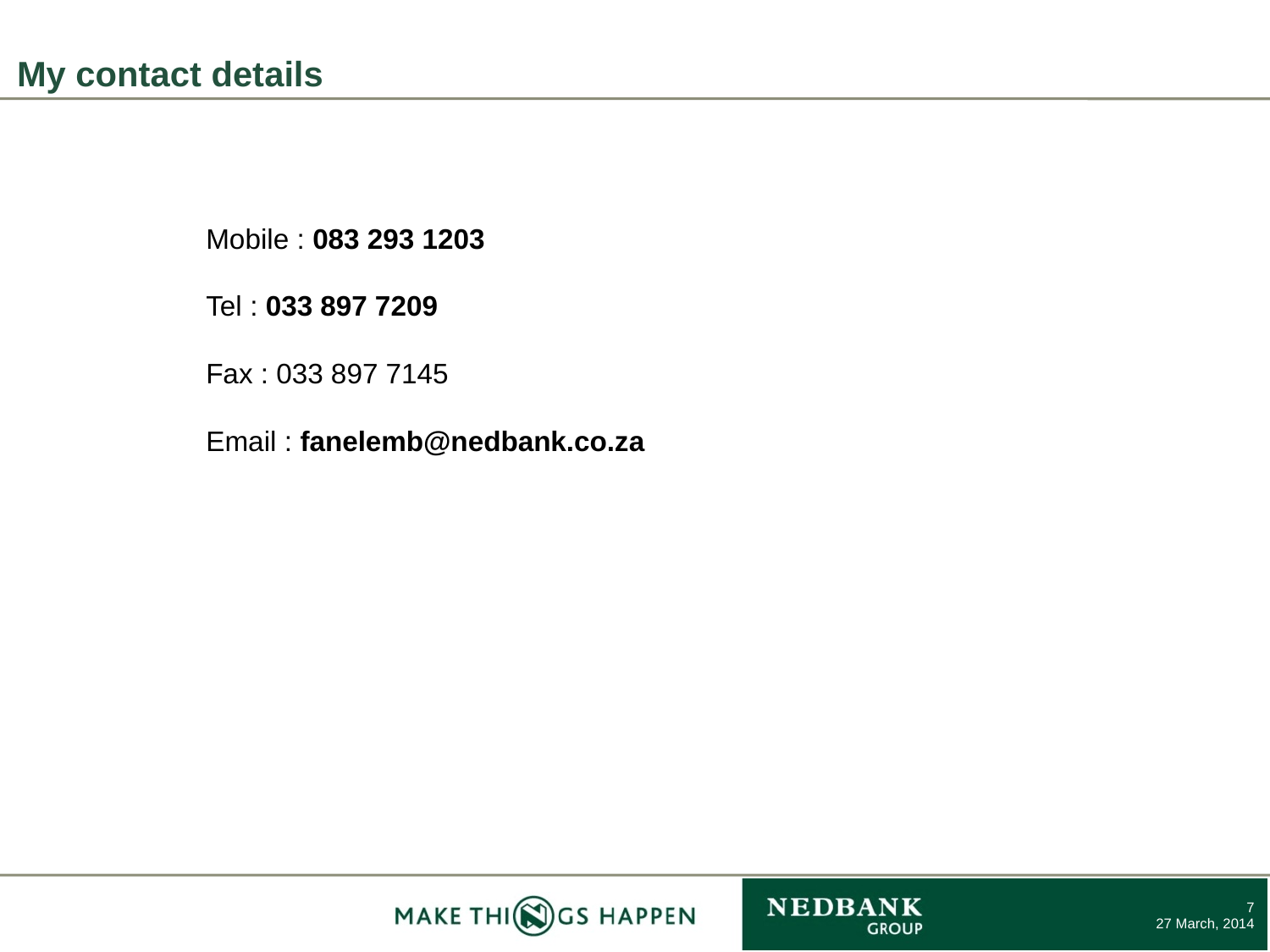

# My contact details
Mobile : 083 293 1203

Tel : 033 897 7209

Fax : 033 897 7145

Email : fanelemb@nedbank.co.za